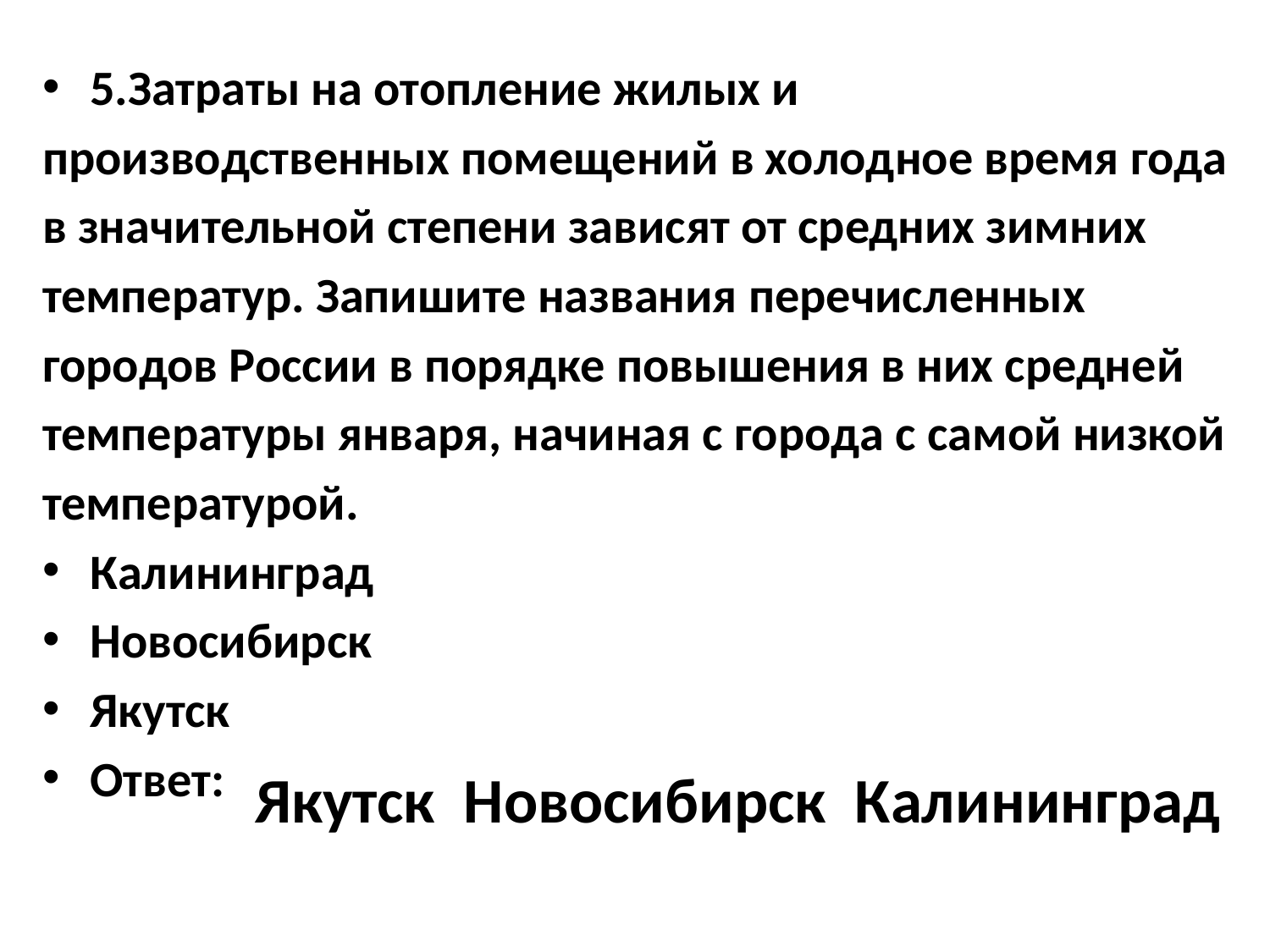

5.Затраты на отопление жилых и
производственных помещений в холодное время года
в значительной степени зависят от средних зимних
температур. Запишите названия перечисленных
городов России в порядке повышения в них средней
температуры января, начиная с города с самой низкой
температурой.
Калининград
Новосибирск
Якутск
Ответ:
Якутск  Новосибирск  Калининград